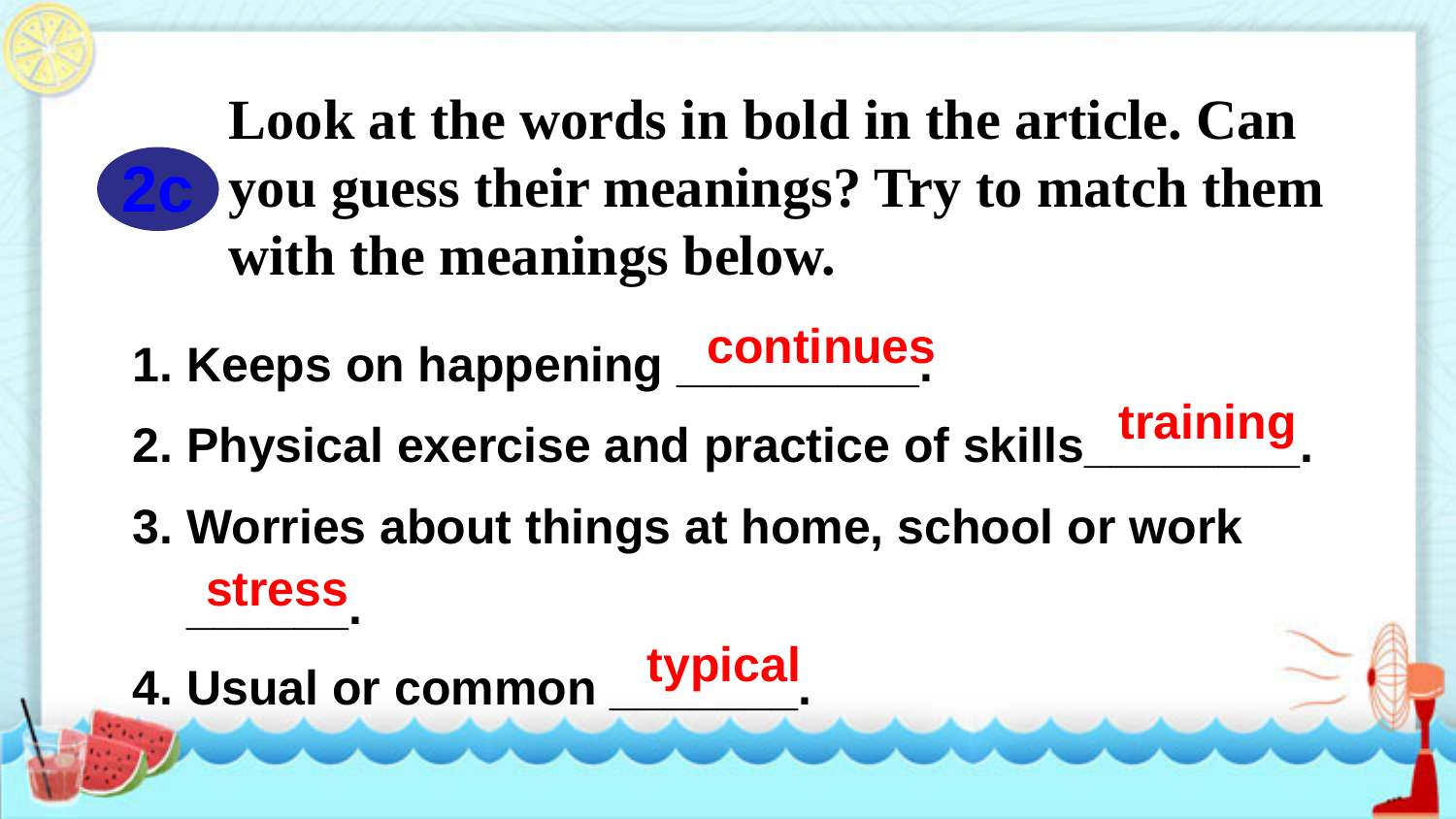

Look at the words in bold in the article. Can you guess their meanings? Try to match them with the meanings below.
2c

1. Keeps on happening _________.
2. Physical exercise and practice of skills________.
3. Worries about things at home, school or work
    ______.
4. Usual or common _______.
continues
training
stress
typical